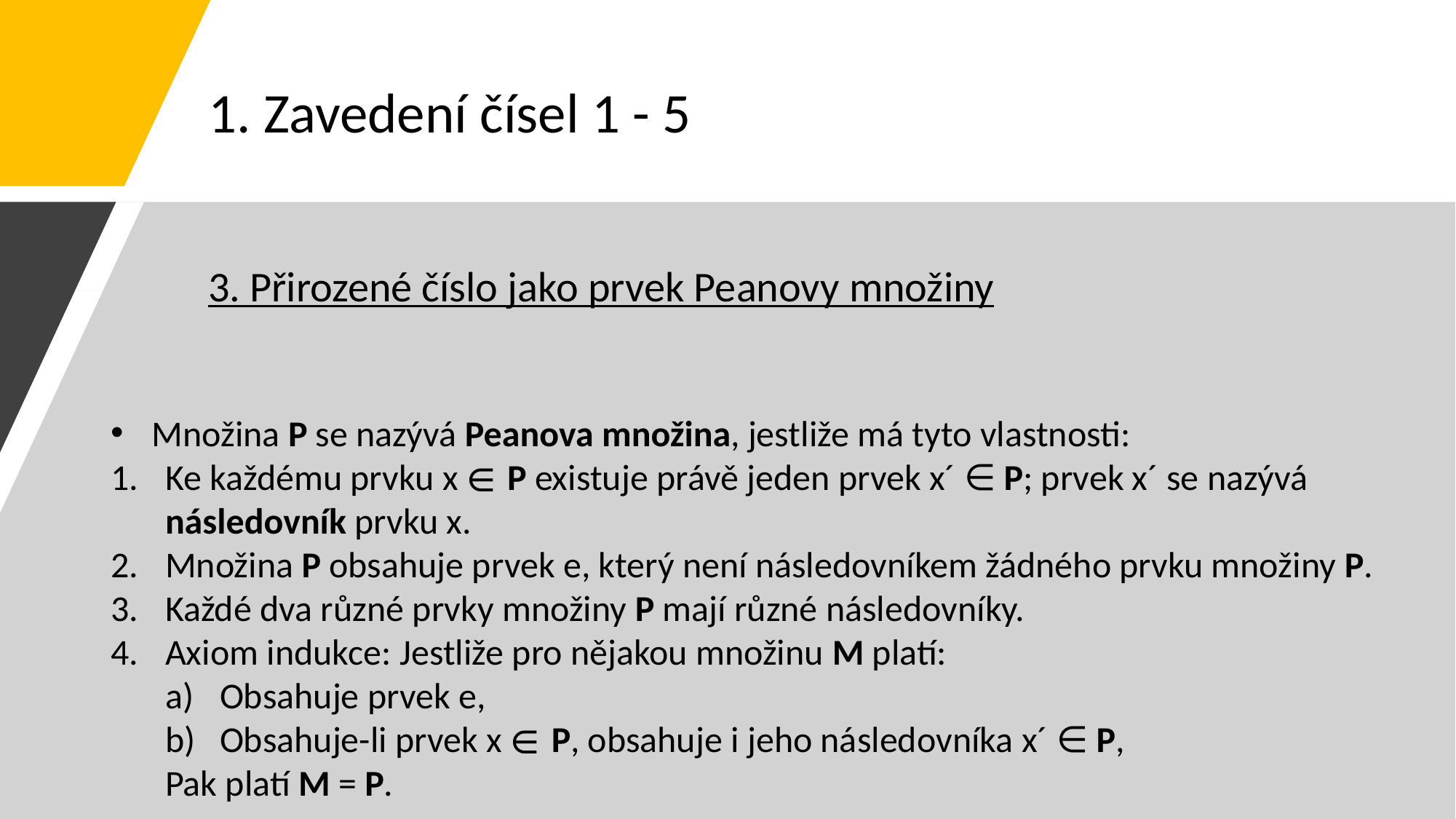

# 1. Zavedení čísel 1 - 5

3. Přirozené číslo jako prvek Peanovy množiny

Množina P se nazývá Peanova množina, jestliže má tyto vlastnosti:
Ke každému prvku x ∈ P existuje právě jeden prvek x´ ∈ P; prvek x´ se nazývá následovník prvku x.
Množina P obsahuje prvek e, který není následovníkem žádného prvku množiny P.
Každé dva různé prvky množiny P mají různé následovníky.
Axiom indukce: Jestliže pro nějakou množinu M platí:
Obsahuje prvek e,
Obsahuje-li prvek x ∈ P, obsahuje i jeho následovníka x´ ∈ P,
Pak platí M = P.

Ke skupině prvků o počtu, který byl naposled probrán a procvičen, přidáme jeden prvek